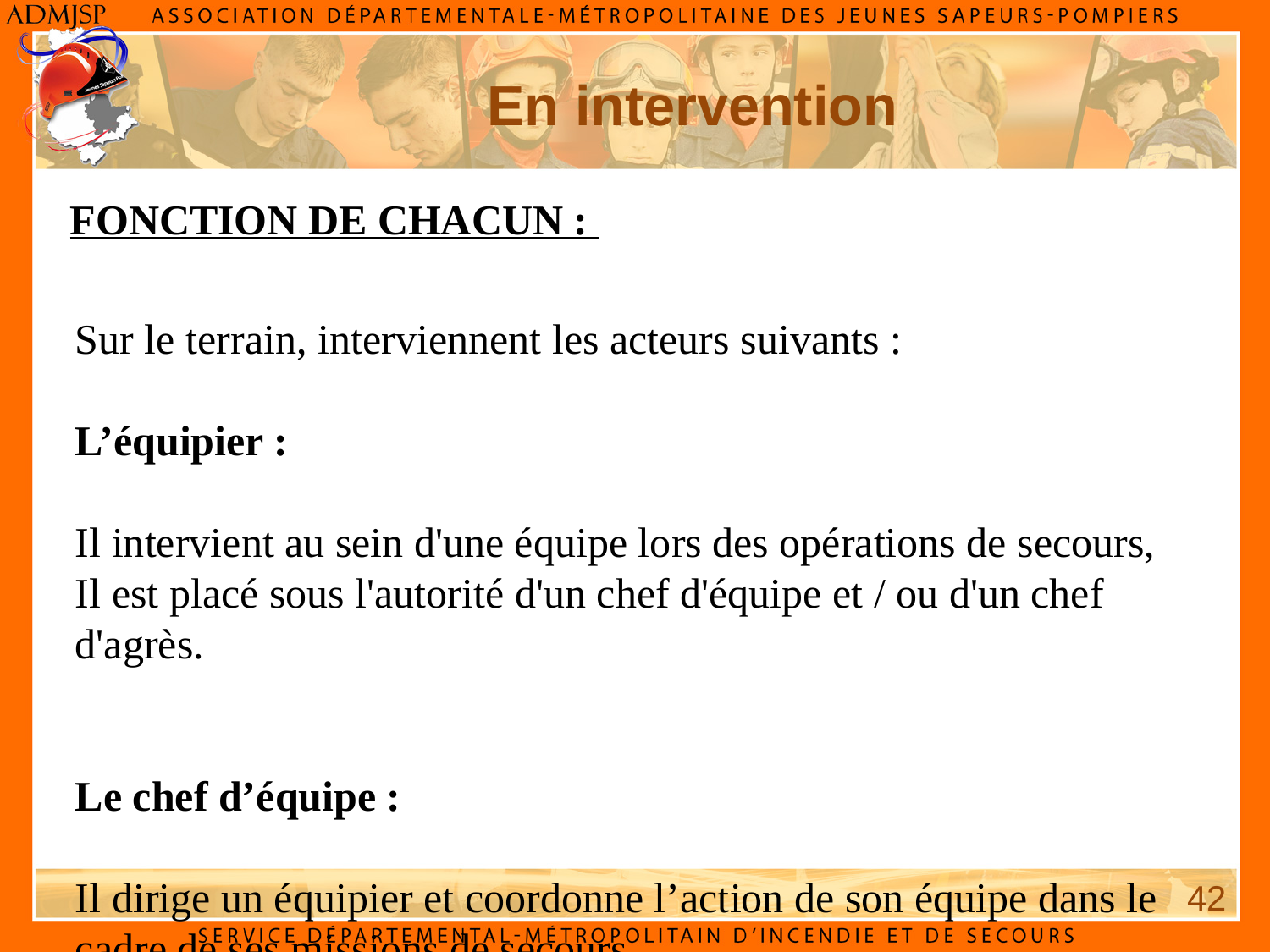

En intervention
FONCTION DE CHACUN :
Sur le terrain, interviennent les acteurs suivants :

L’équipier :

Il intervient au sein d'une équipe lors des opérations de secours,
Il est placé sous l'autorité d'un chef d'équipe et / ou d'un chef d'agrès.

Le chef d’équipe :

Il dirige un équipier et coordonne l’action de son équipe dans le cadre de ses missions de secours,
Il est placé sous l’autorité d’un chef d’agrès.

Le chef d’agrès :

Il dirige un agrès composé d’une ou de plusieurs équipes.
Il peut :

Commander une opération de secours nécessitant jusqu’à l’engagement d’un agrès en plus du sien et / ou jusqu’à l’arrivée de l’échelon supérieur,
Être l’adjoint d’un chef de groupe.

C’est généralement le premier COS d’une opération.
42